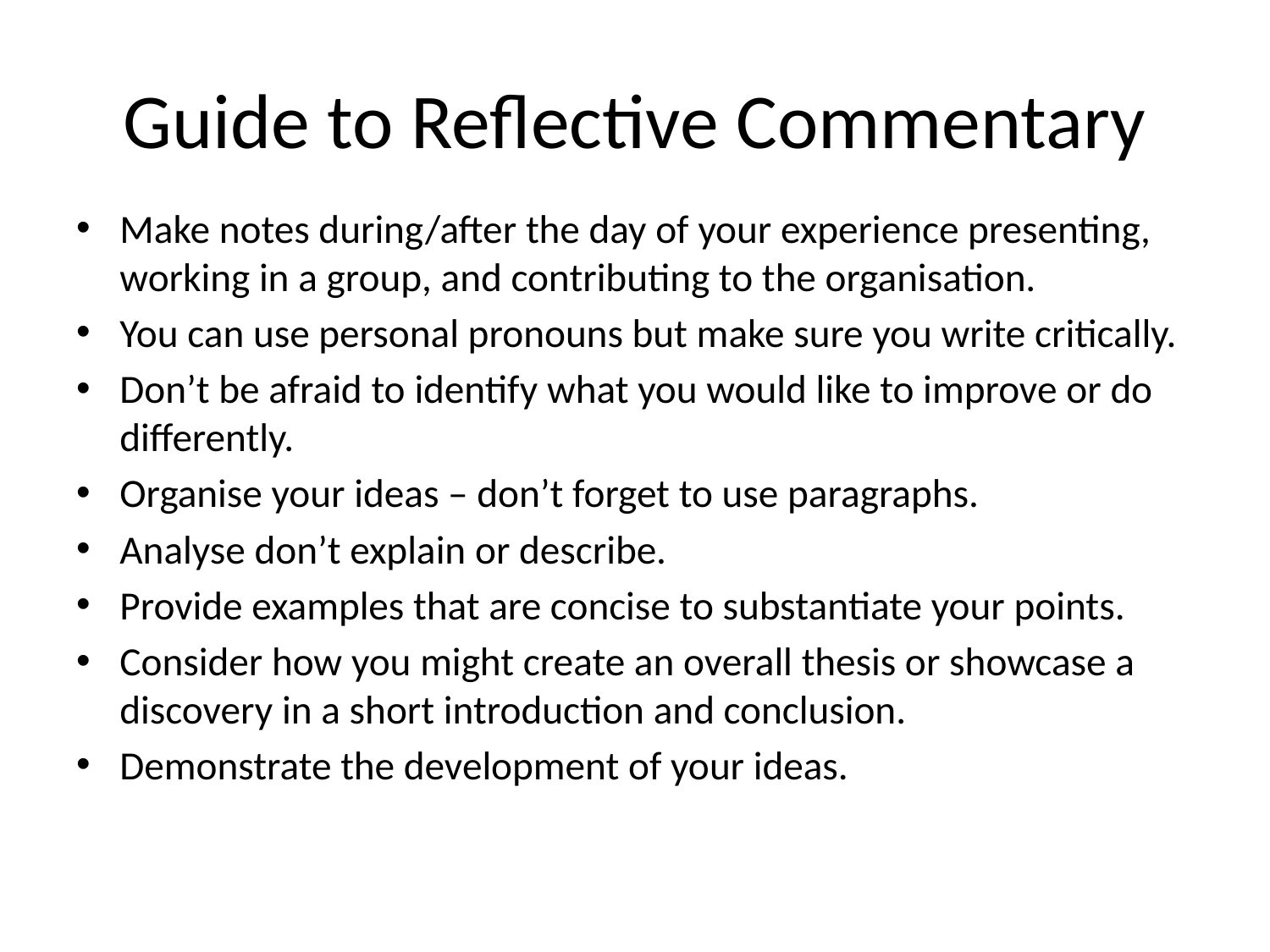

# Guide to Reflective Commentary
Make notes during/after the day of your experience presenting, working in a group, and contributing to the organisation.
You can use personal pronouns but make sure you write critically.
Don’t be afraid to identify what you would like to improve or do differently.
Organise your ideas – don’t forget to use paragraphs.
Analyse don’t explain or describe.
Provide examples that are concise to substantiate your points.
Consider how you might create an overall thesis or showcase a discovery in a short introduction and conclusion.
Demonstrate the development of your ideas.